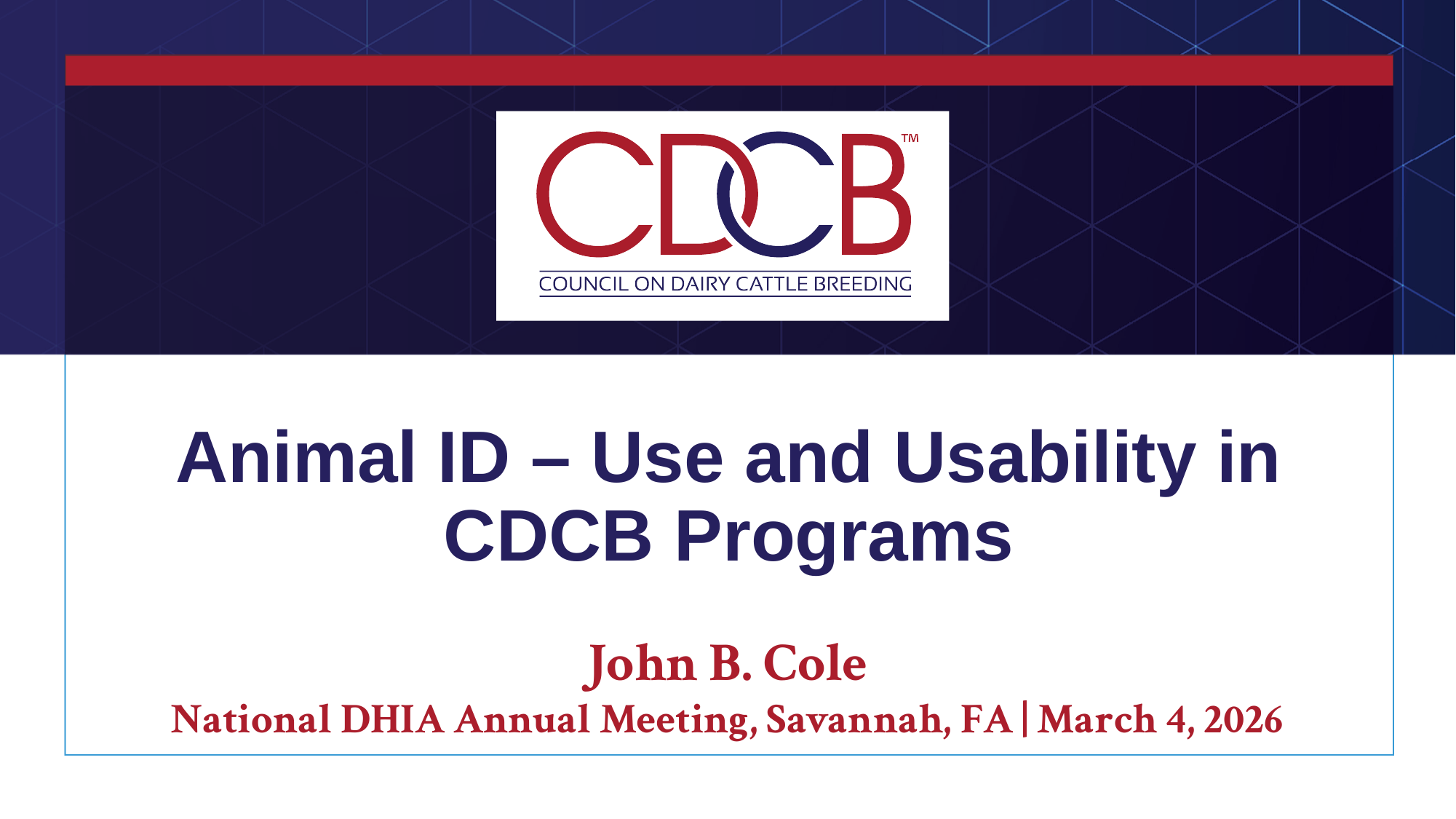

# Animal ID – Use and Usability in CDCB Programs
John B. Cole
National DHIA Annual Meeting, Savannah, FA | March 4, 2026